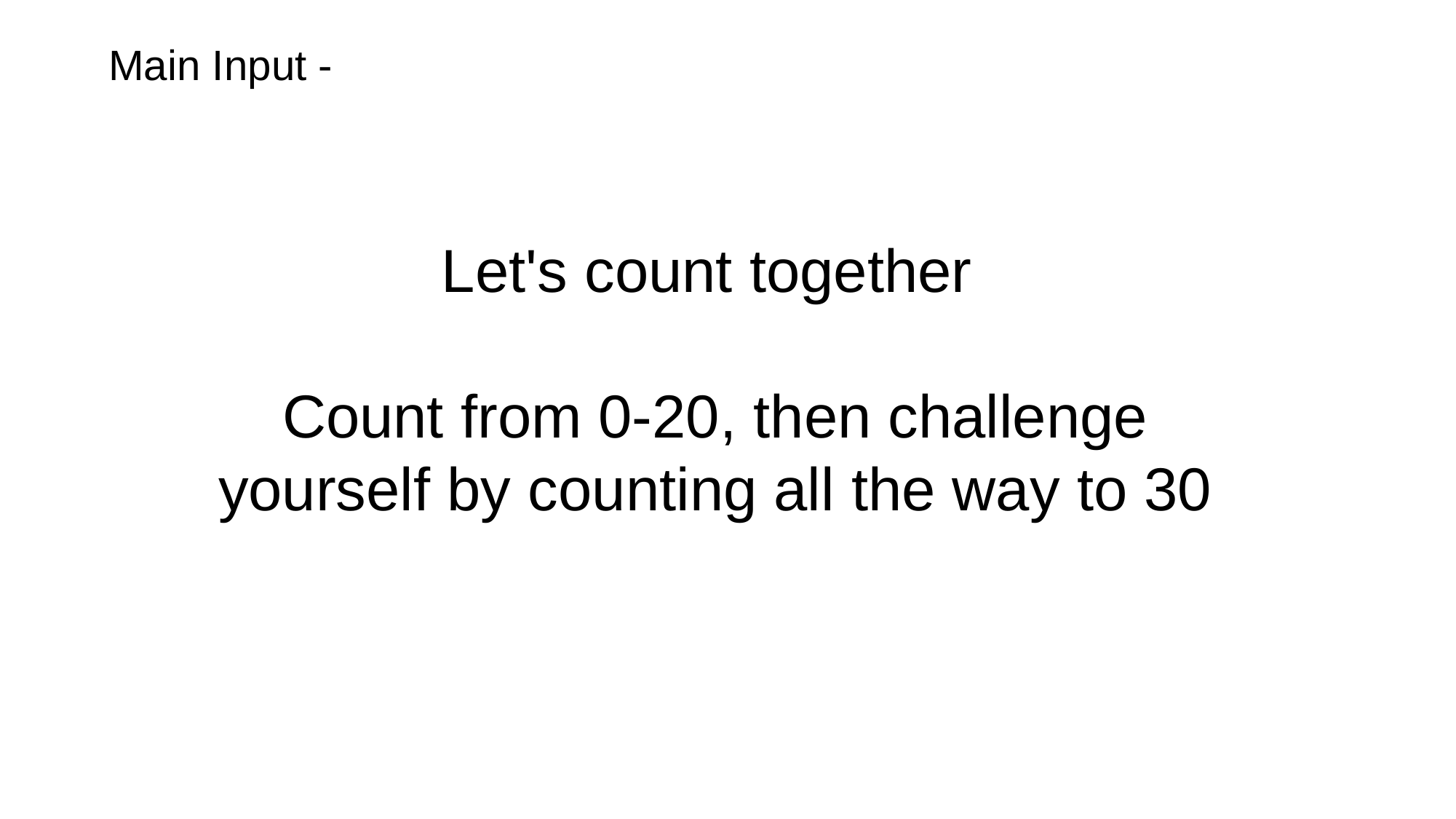

Main Input -
Let's count together

Count from 0-20, then challenge yourself by counting all the way to 30